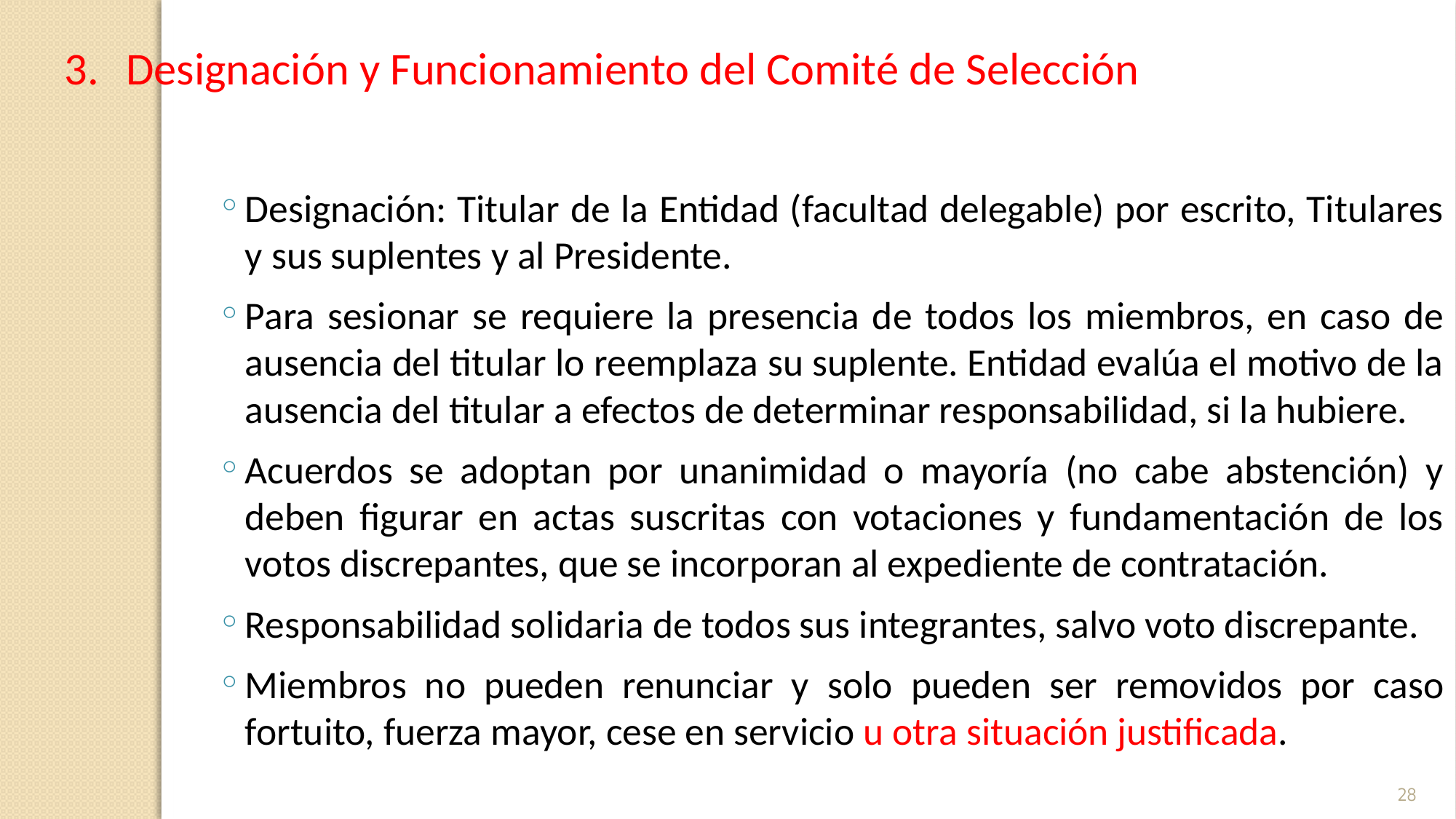

Designación y Funcionamiento del Comité de Selección
Designación: Titular de la Entidad (facultad delegable) por escrito, Titulares y sus suplentes y al Presidente.
Para sesionar se requiere la presencia de todos los miembros, en caso de ausencia del titular lo reemplaza su suplente. Entidad evalúa el motivo de la ausencia del titular a efectos de determinar responsabilidad, si la hubiere.
Acuerdos se adoptan por unanimidad o mayoría (no cabe abstención) y deben figurar en actas suscritas con votaciones y fundamentación de los votos discrepantes, que se incorporan al expediente de contratación.
Responsabilidad solidaria de todos sus integrantes, salvo voto discrepante.
Miembros no pueden renunciar y solo pueden ser removidos por caso fortuito, fuerza mayor, cese en servicio u otra situación justificada.

28